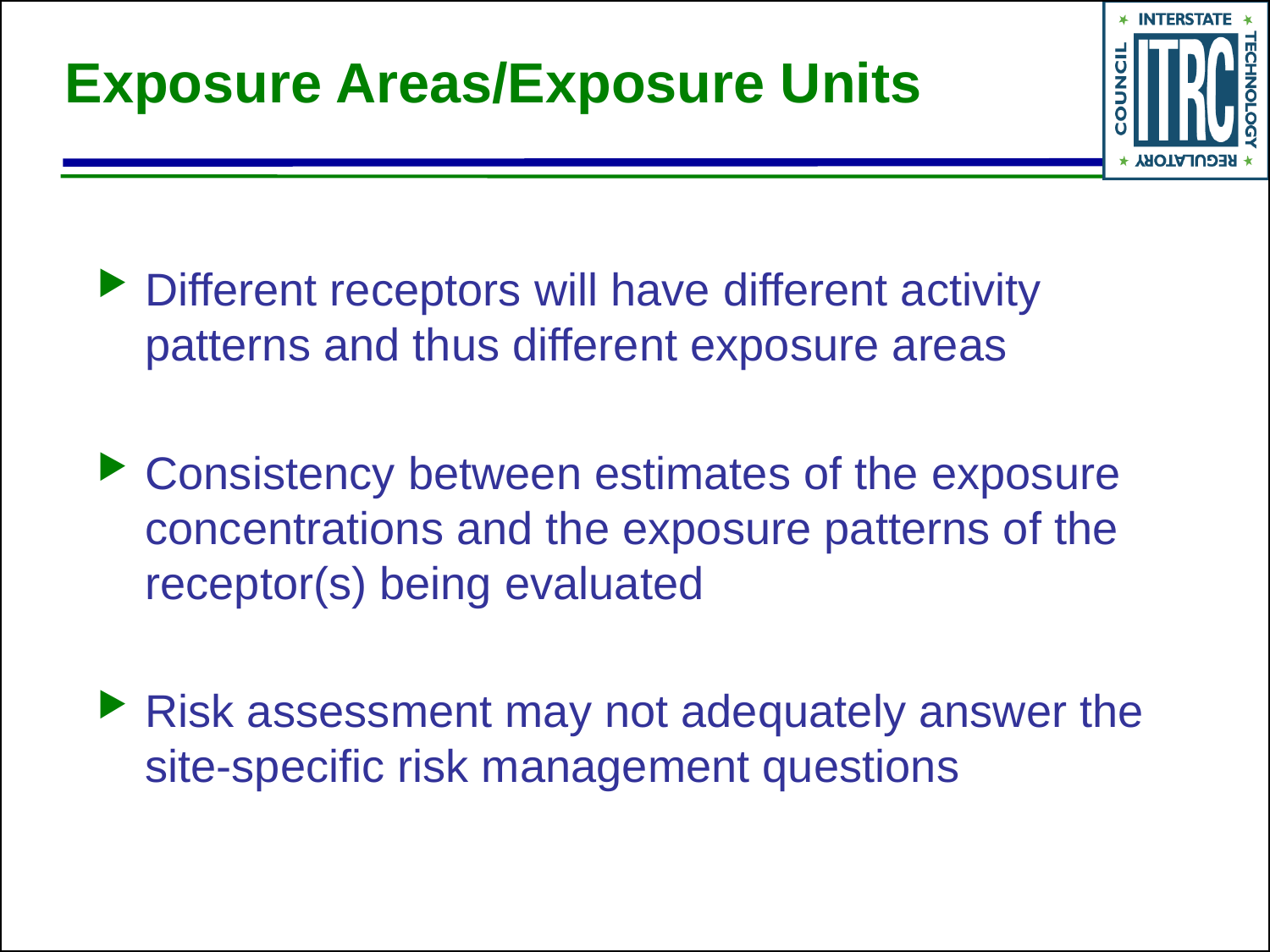

# Exposure Areas/Exposure Units
Different receptors will have different activity patterns and thus different exposure areas

Consistency between estimates of the exposure concentrations and the exposure patterns of the receptor(s) being evaluated

Risk assessment may not adequately answer the site-specific risk management questions